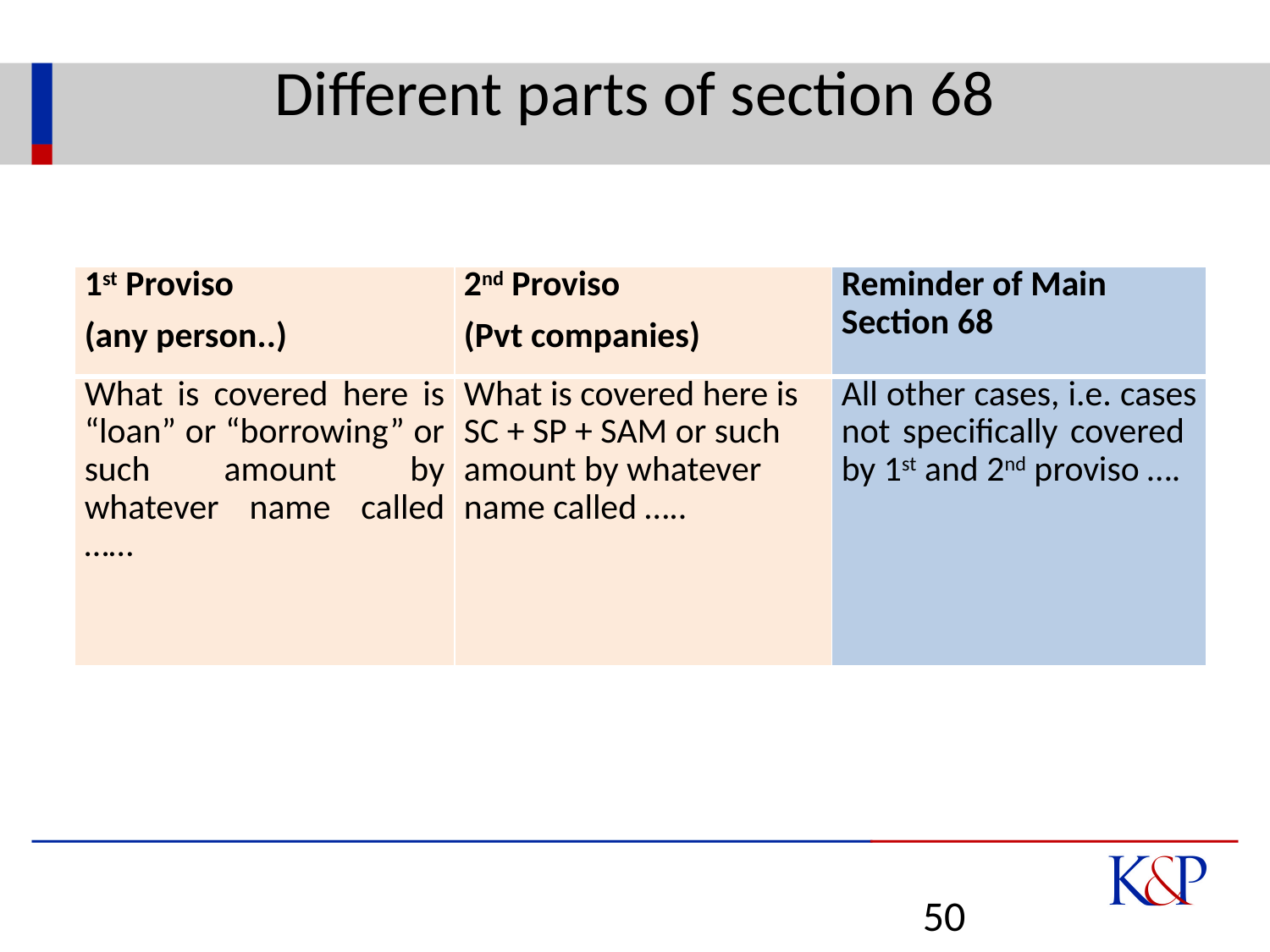

# Different parts of section 68
| 1st Proviso (any person..) | 2nd Proviso (Pvt companies) |
| --- | --- |
| What is covered here is “loan” or “borrowing” or such amount by whatever name called …… | What is covered here is SC + SP + SAM or such amount by whatever name called ….. |
| Reminder of Main Section 68 |
| --- |
| All other cases, i.e. cases not specifically covered by 1st and 2nd proviso …. |
50